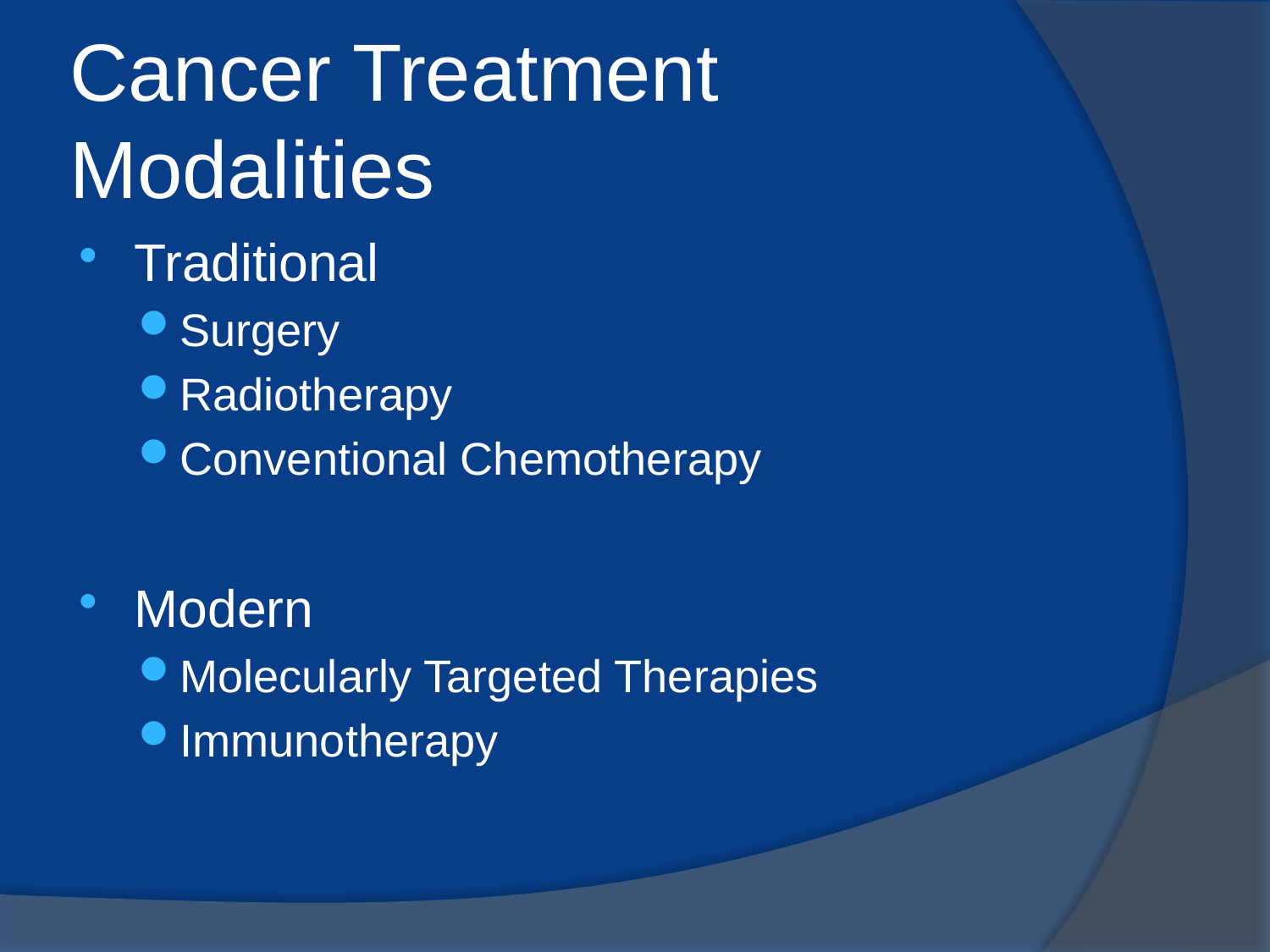

# Cancer Treatment Modalities
Traditional
Surgery
Radiotherapy
Conventional Chemotherapy

Modern
Molecularly Targeted Therapies
Immunotherapy